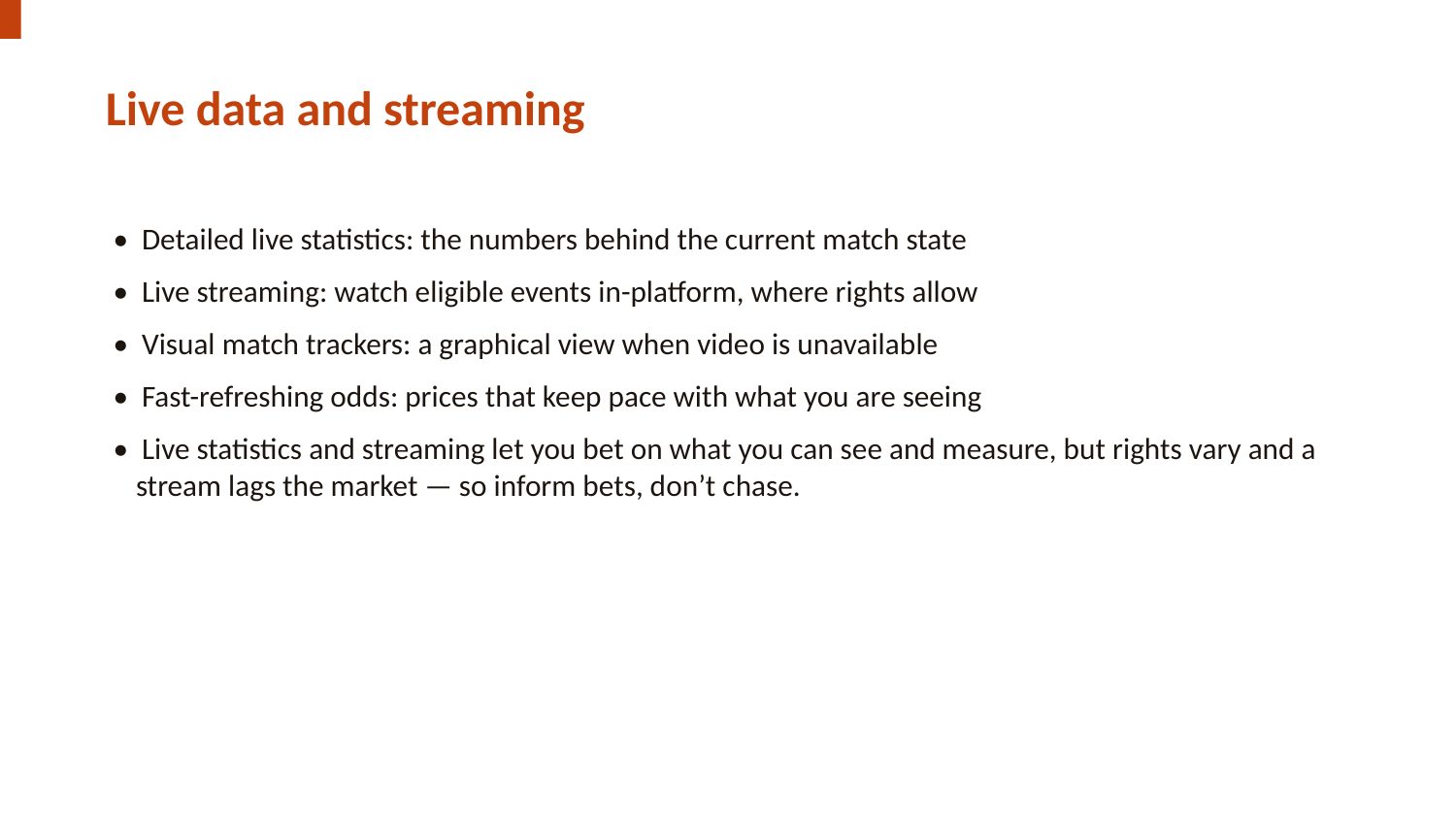

Live data and streaming
•  Detailed live statistics: the numbers behind the current match state
•  Live streaming: watch eligible events in-platform, where rights allow
•  Visual match trackers: a graphical view when video is unavailable
•  Fast-refreshing odds: prices that keep pace with what you are seeing
•  Live statistics and streaming let you bet on what you can see and measure, but rights vary and a stream lags the market — so inform bets, don’t chase.